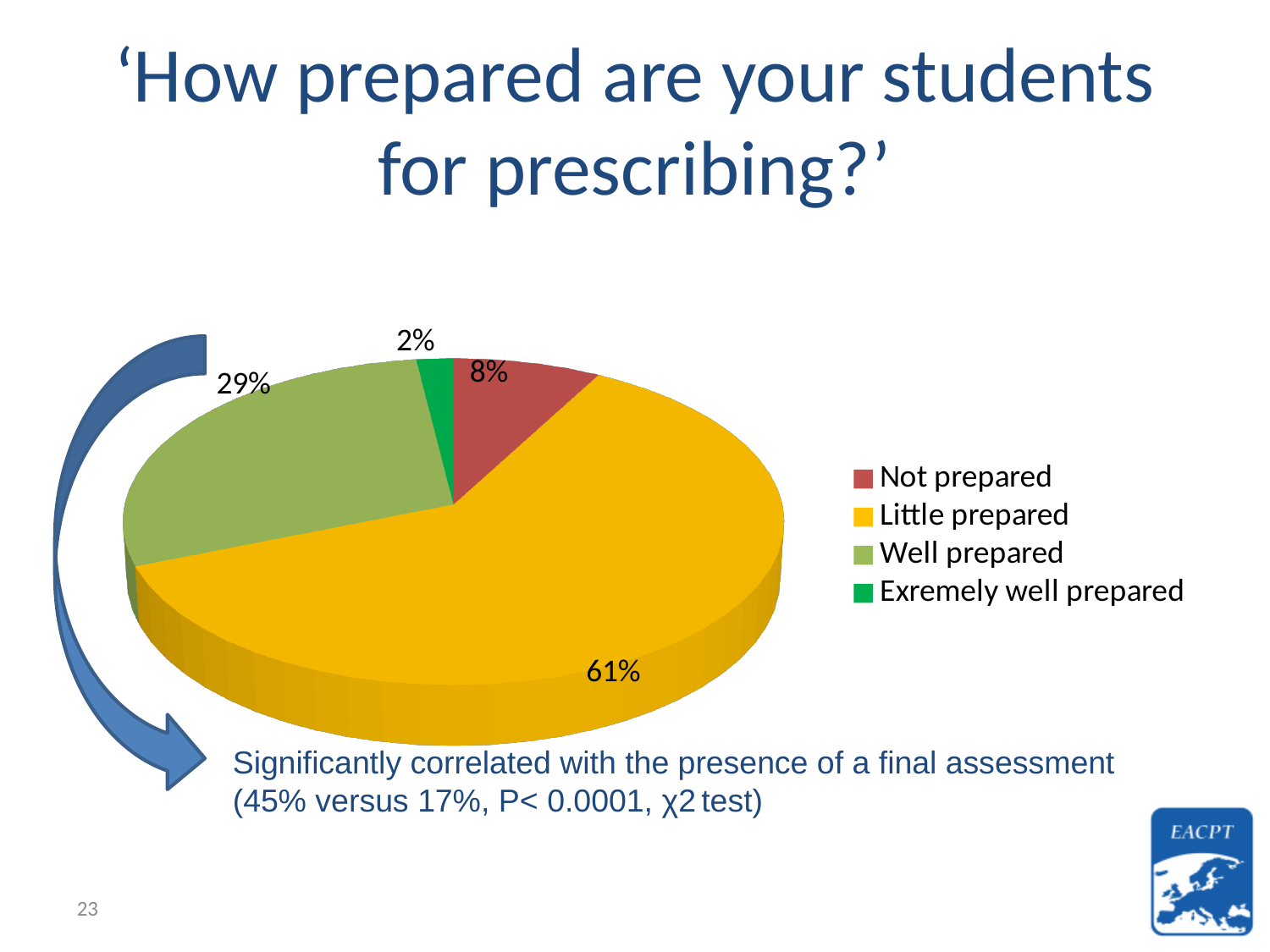

# ‘How prepared are your students for prescribing?’

[unsupported chart]

Significantly correlated with the presence of a final assessment
(45% versus 17%, P< 0.0001, χ2 test)
23